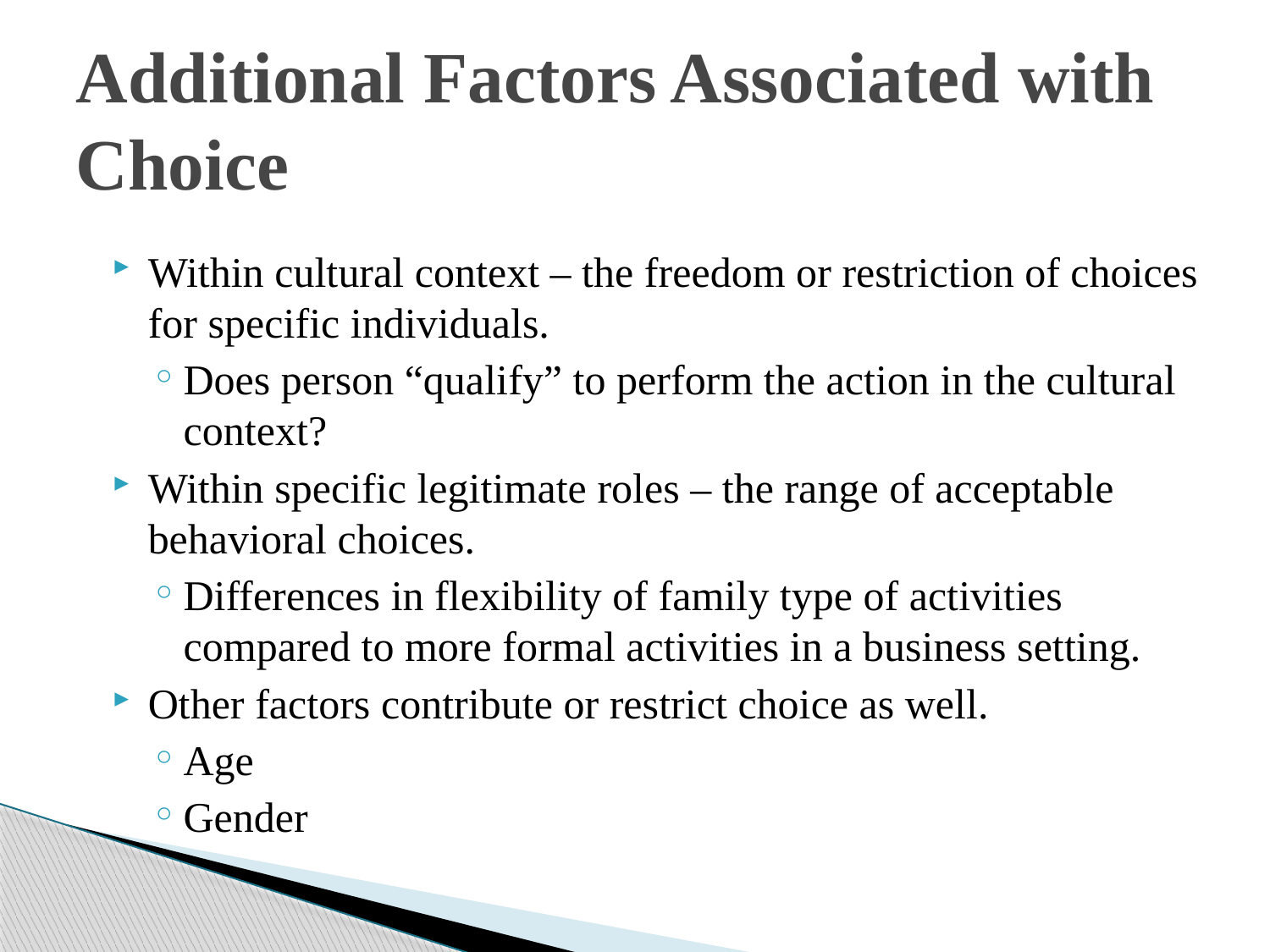

# Additional Factors Associated with Choice
Within cultural context – the freedom or restriction of choices for specific individuals.
Does person “qualify” to perform the action in the cultural context?
Within specific legitimate roles – the range of acceptable behavioral choices.
Differences in flexibility of family type of activities compared to more formal activities in a business setting.
Other factors contribute or restrict choice as well.
Age
Gender